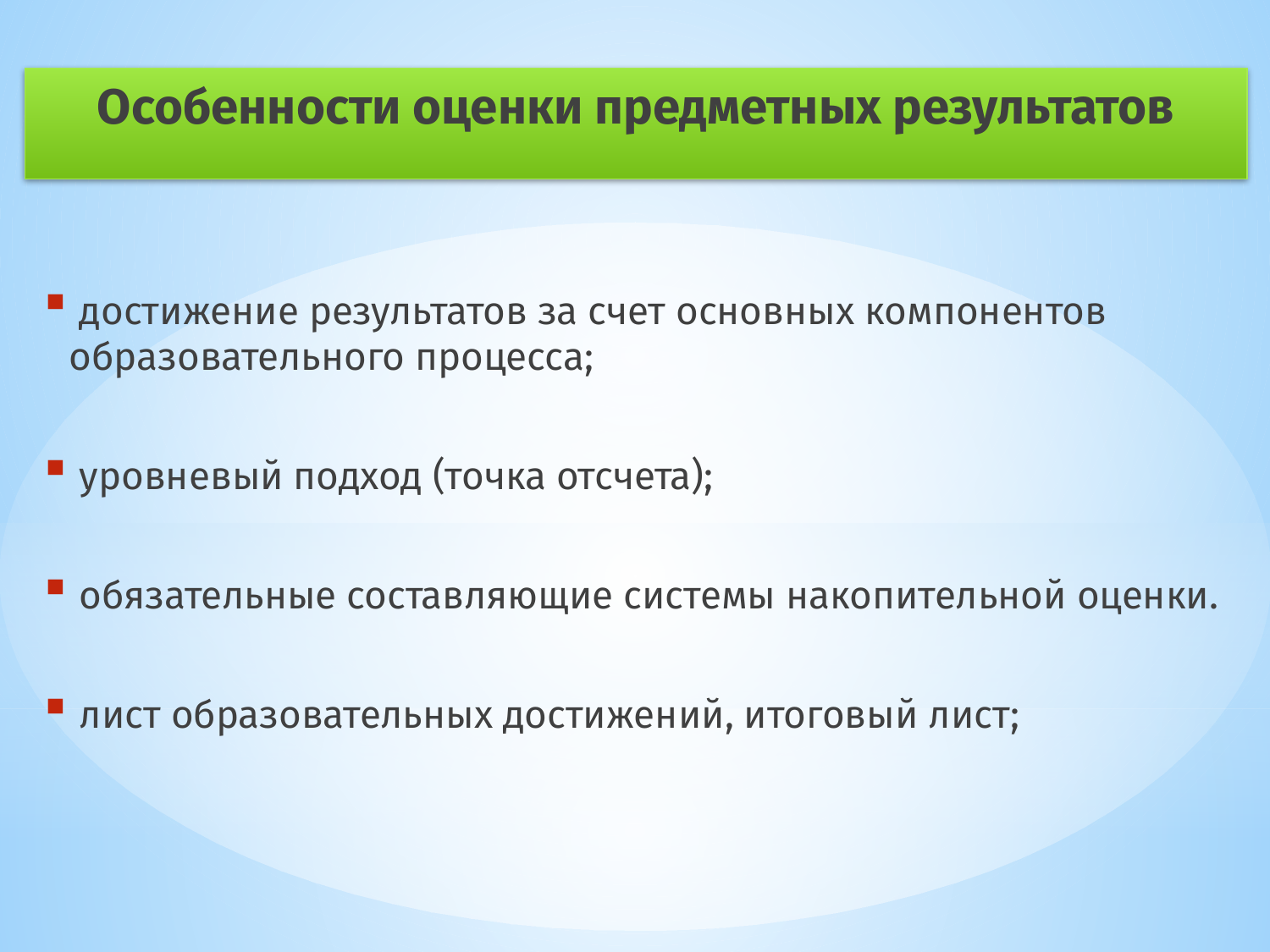

# Особенности оценки предметных результатов

 достижение результатов за счет основных компонентов образовательного процесса;

 уровневый подход (точка отсчета);

 обязательные составляющие системы накопительной оценки.

 лист образовательных достижений, итоговый лист;